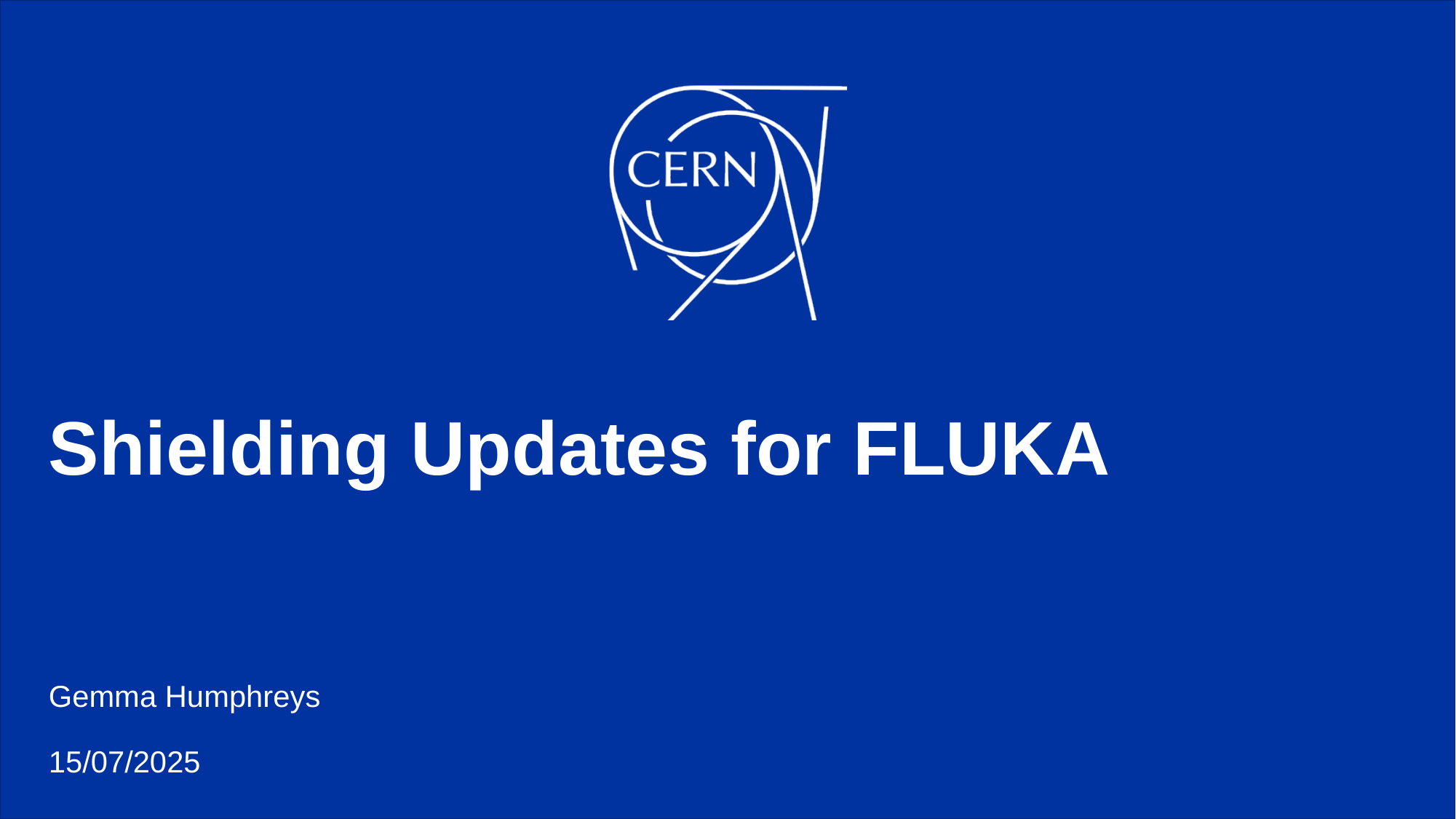

# Shielding Updates for FLUKA
Gemma Humphreys
15/07/2025